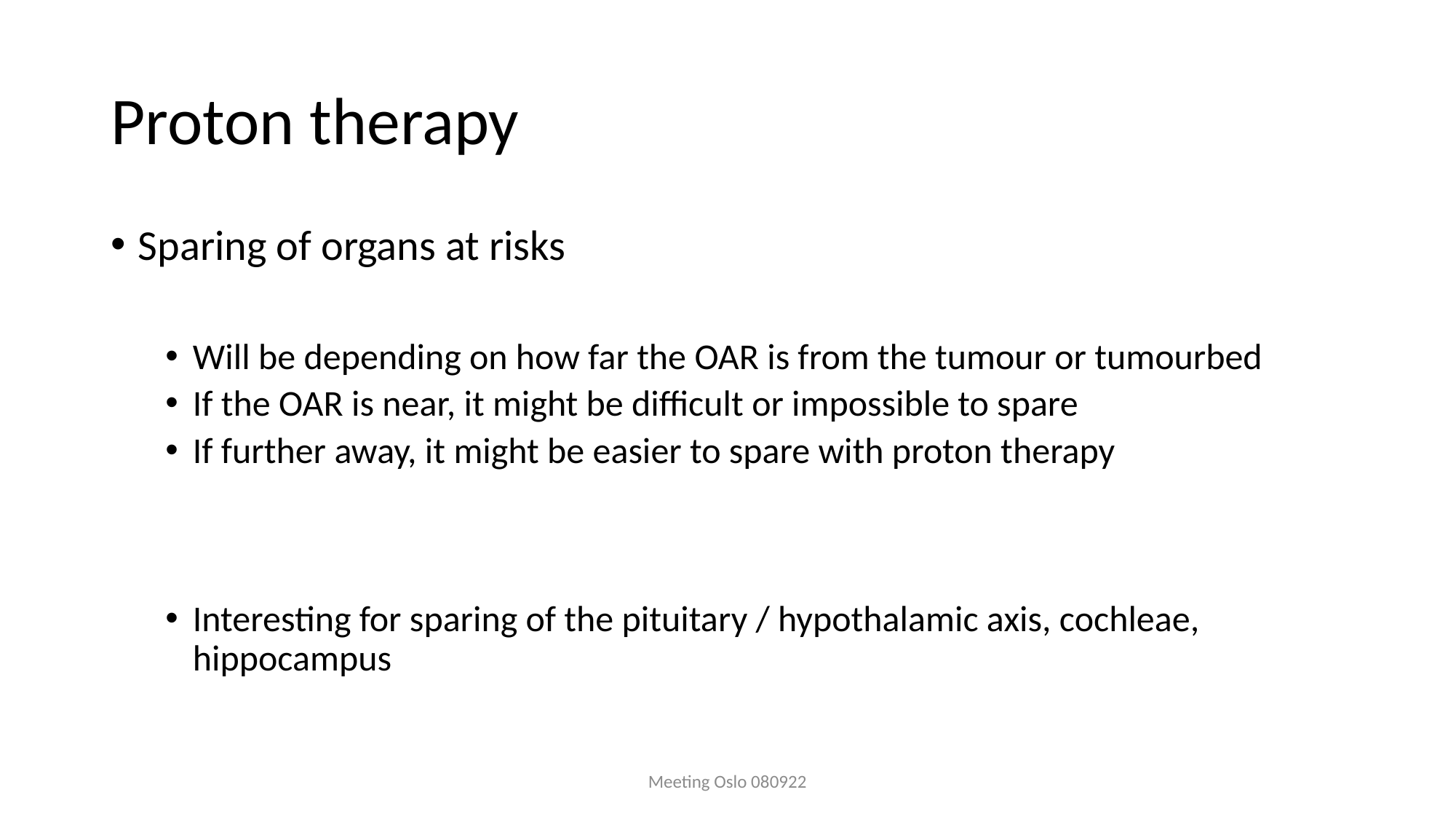

# Proton therapy
Sparing of organs at risks

Will be depending on how far the OAR is from the tumour or tumourbed
If the OAR is near, it might be difficult or impossible to spare
If further away, it might be easier to spare with proton therapy

Interesting for sparing of the pituitary / hypothalamic axis, cochleae, hippocampus
Meeting Oslo 080922